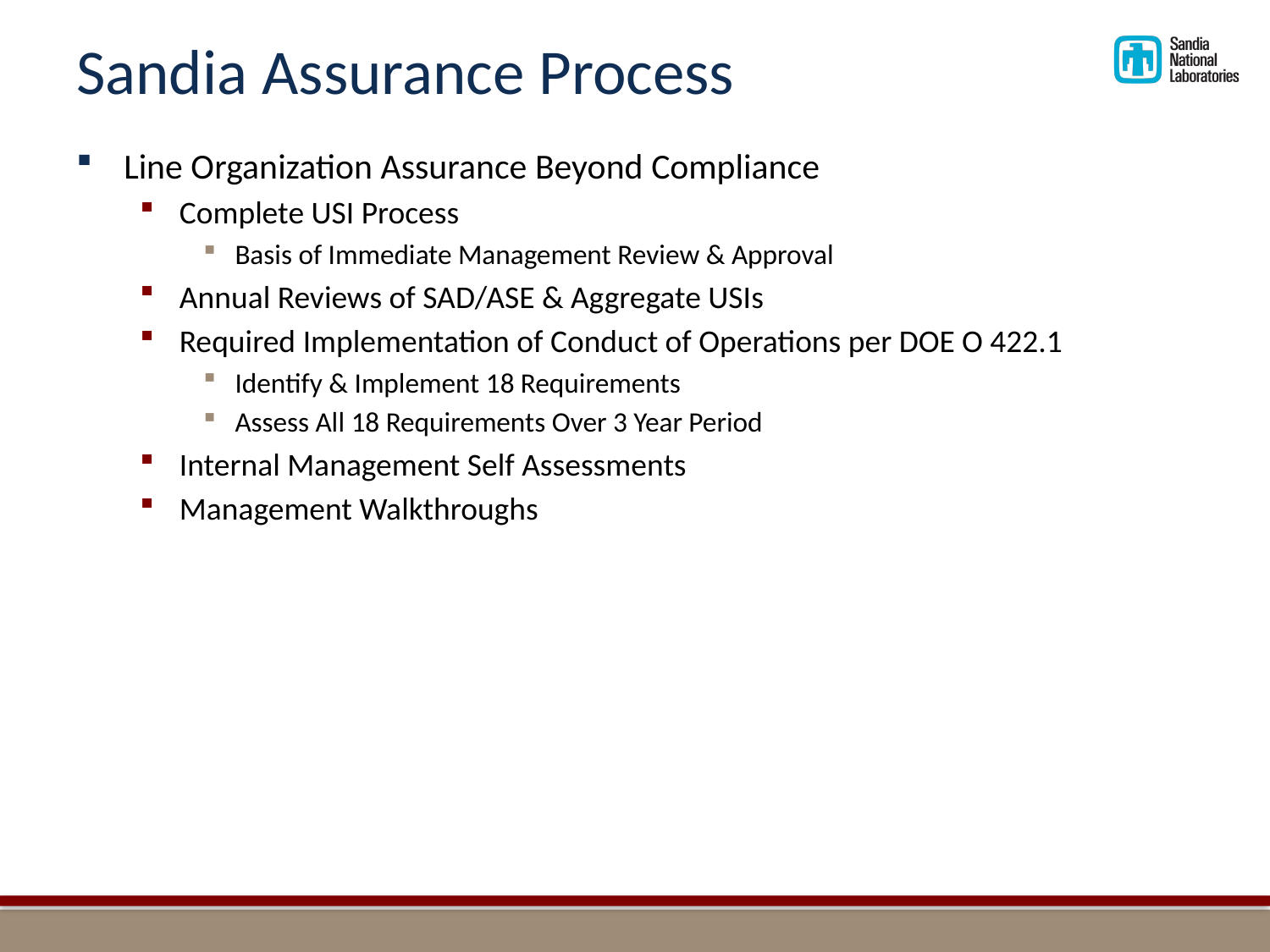

# Sandia Assurance Process
Line Organization Assurance Beyond Compliance
Complete USI Process
Basis of Immediate Management Review & Approval
Annual Reviews of SAD/ASE & Aggregate USIs
Required Implementation of Conduct of Operations per DOE O 422.1
Identify & Implement 18 Requirements
Assess All 18 Requirements Over 3 Year Period
Internal Management Self Assessments
Management Walkthroughs